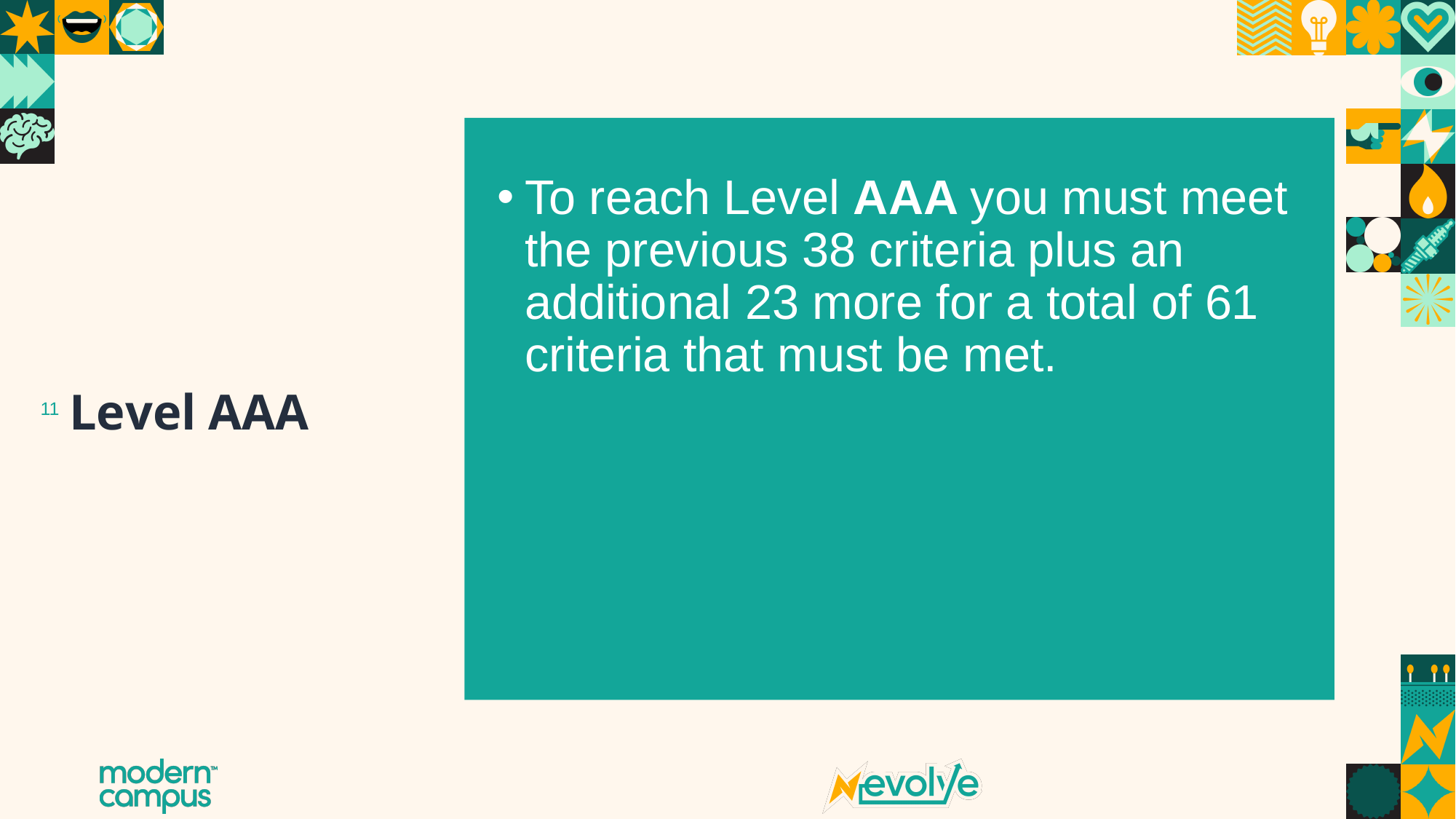

To reach Level AAA you must meet the previous 38 criteria plus an additional 23 more for a total of 61 criteria that must be met.
# Level AAA